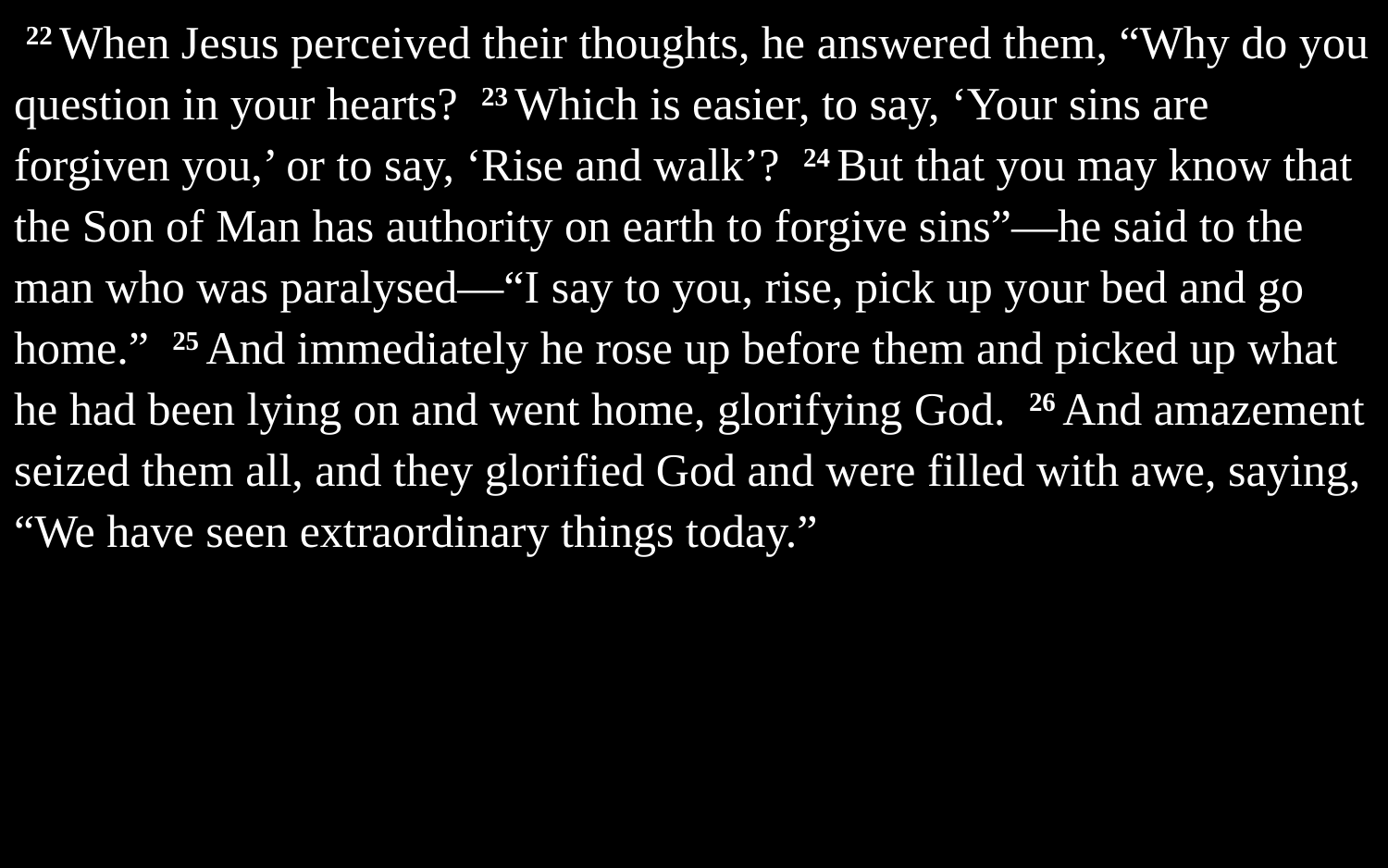

22 When Jesus perceived their thoughts, he answered them, “Why do you question in your hearts?  23 Which is easier, to say, ‘Your sins are forgiven you,’ or to say, ‘Rise and walk’?  24 But that you may know that the Son of Man has authority on earth to forgive sins”—he said to the man who was paralysed—“I say to you, rise, pick up your bed and go home.”  25 And immediately he rose up before them and picked up what he had been lying on and went home, glorifying God.  26 And amazement seized them all, and they glorified God and were filled with awe, saying, “We have seen extraordinary things today.”